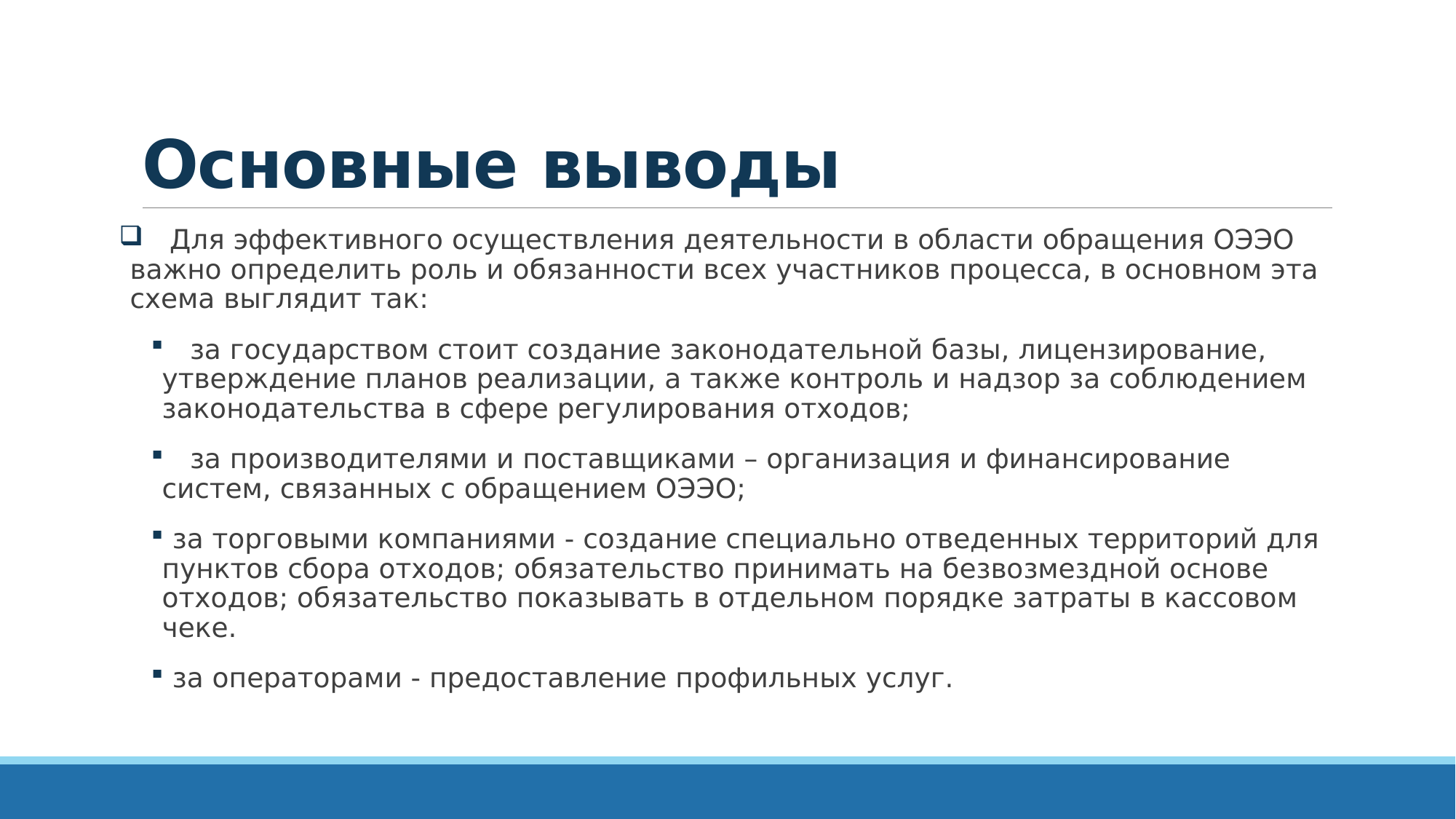

# Основные выводы
   Для эффективного осуществления деятельности в области обращения ОЭЭО важно определить роль и обязанности всех участников процесса, в основном эта схема выглядит так:
   за государством стоит создание законодательной базы, лицензирование, утверждение планов реализации, а также контроль и надзор за соблюдением законодательства в сфере регулирования отходов;
   за производителями и поставщиками – организация и финансирование систем, связанных с обращением ОЭЭО;
 за торговыми компаниями - создание специально отведенных территорий для пунктов сбора отходов; обязательство принимать на безвозмездной основе отходов; обязательство показывать в отдельном порядке затраты в кассовом чеке.
 за операторами - предоставление профильных услуг.